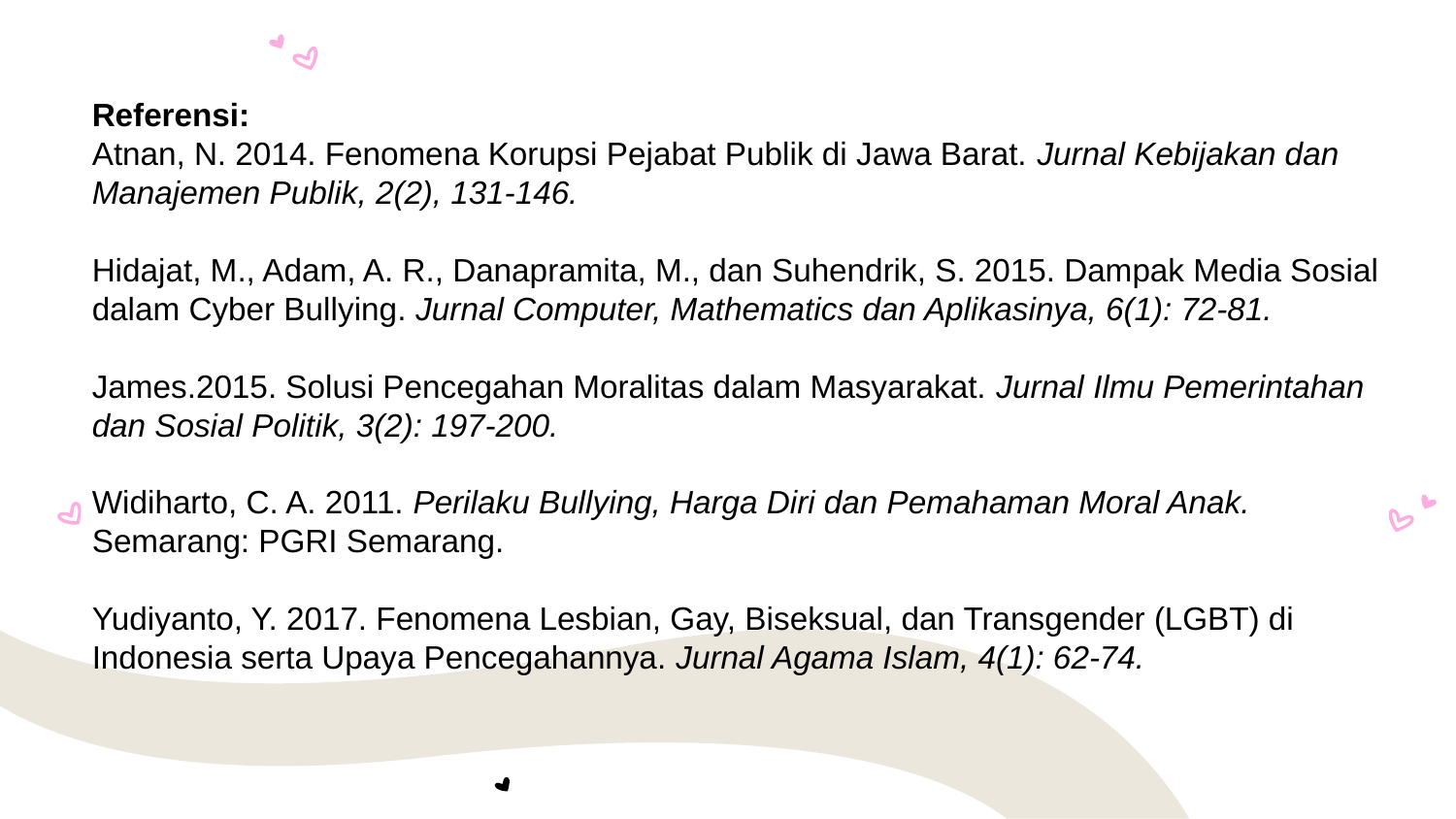

Referensi:
Atnan, N. 2014. Fenomena Korupsi Pejabat Publik di Jawa Barat. Jurnal Kebijakan dan Manajemen Publik, 2(2), 131-146.

Hidajat, M., Adam, A. R., Danapramita, M., dan Suhendrik, S. 2015. Dampak Media Sosial dalam Cyber Bullying. Jurnal Computer, Mathematics dan Aplikasinya, 6(1): 72-81.

James.2015. Solusi Pencegahan Moralitas dalam Masyarakat. Jurnal Ilmu Pemerintahan dan Sosial Politik, 3(2): 197-200.

Widiharto, C. A. 2011. Perilaku Bullying, Harga Diri dan Pemahaman Moral Anak. Semarang: PGRI Semarang.

Yudiyanto, Y. 2017. Fenomena Lesbian, Gay, Biseksual, dan Transgender (LGBT) di Indonesia serta Upaya Pencegahannya. Jurnal Agama Islam, 4(1): 62-74.